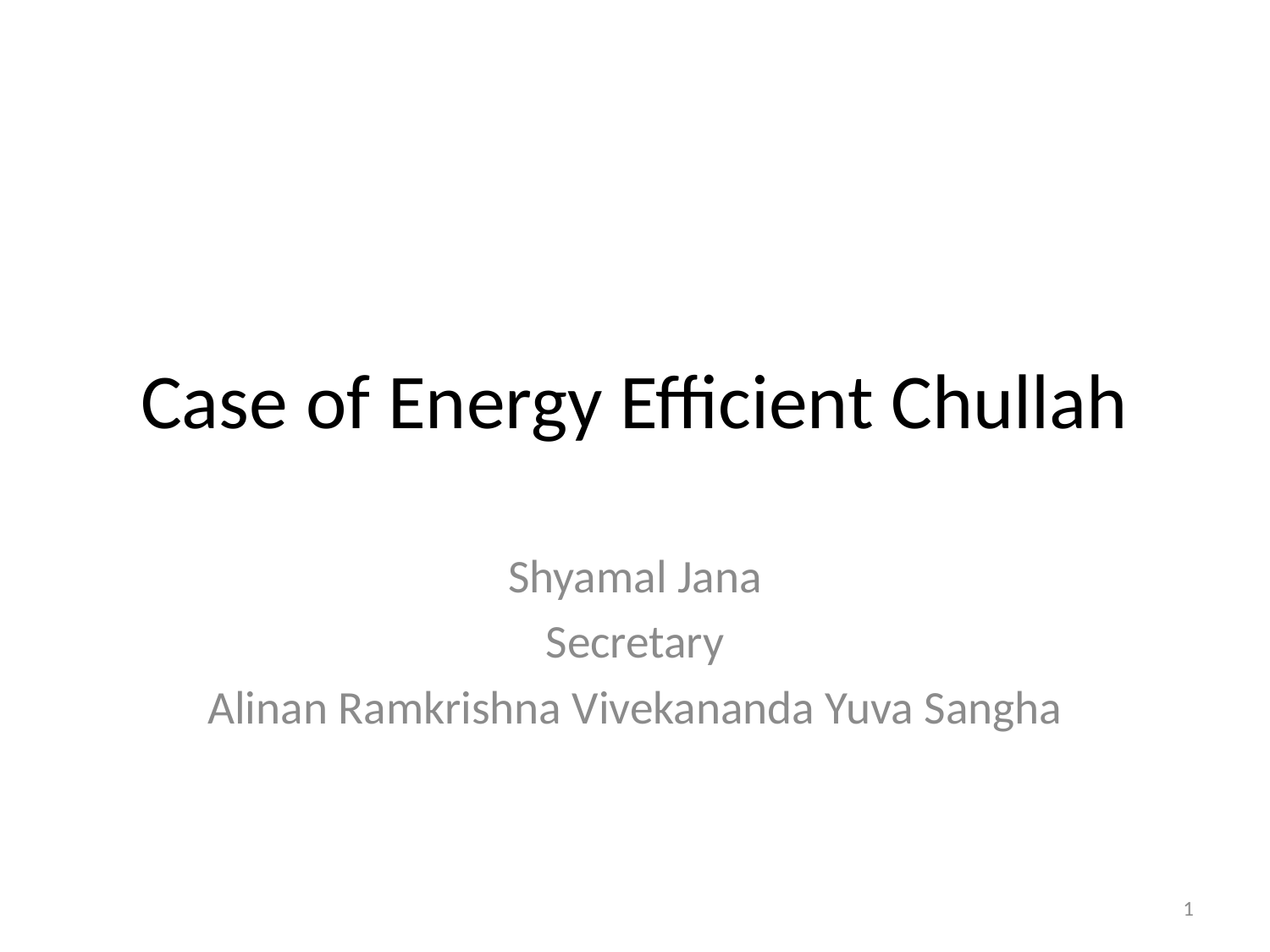

# Case of Energy Efficient Chullah
Shyamal Jana
Secretary
Alinan Ramkrishna Vivekananda Yuva Sangha
1